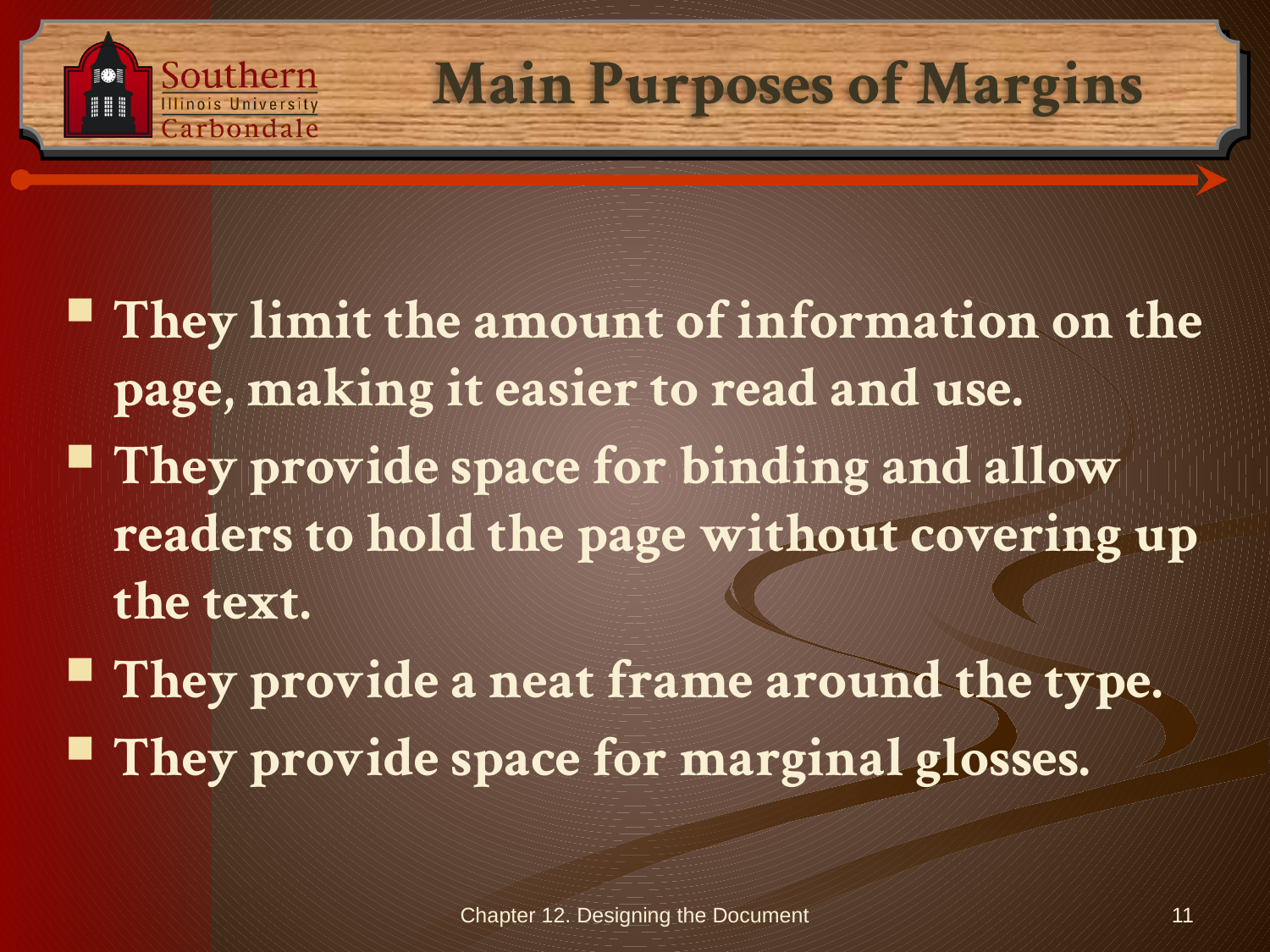

# Main Purposes of Margins
They limit the amount of information on the page, making it easier to read and use.
They provide space for binding and allow readers to hold the page without covering up the text.
They provide a neat frame around the type.
They provide space for marginal glosses.
Chapter 12. Designing the Document
11